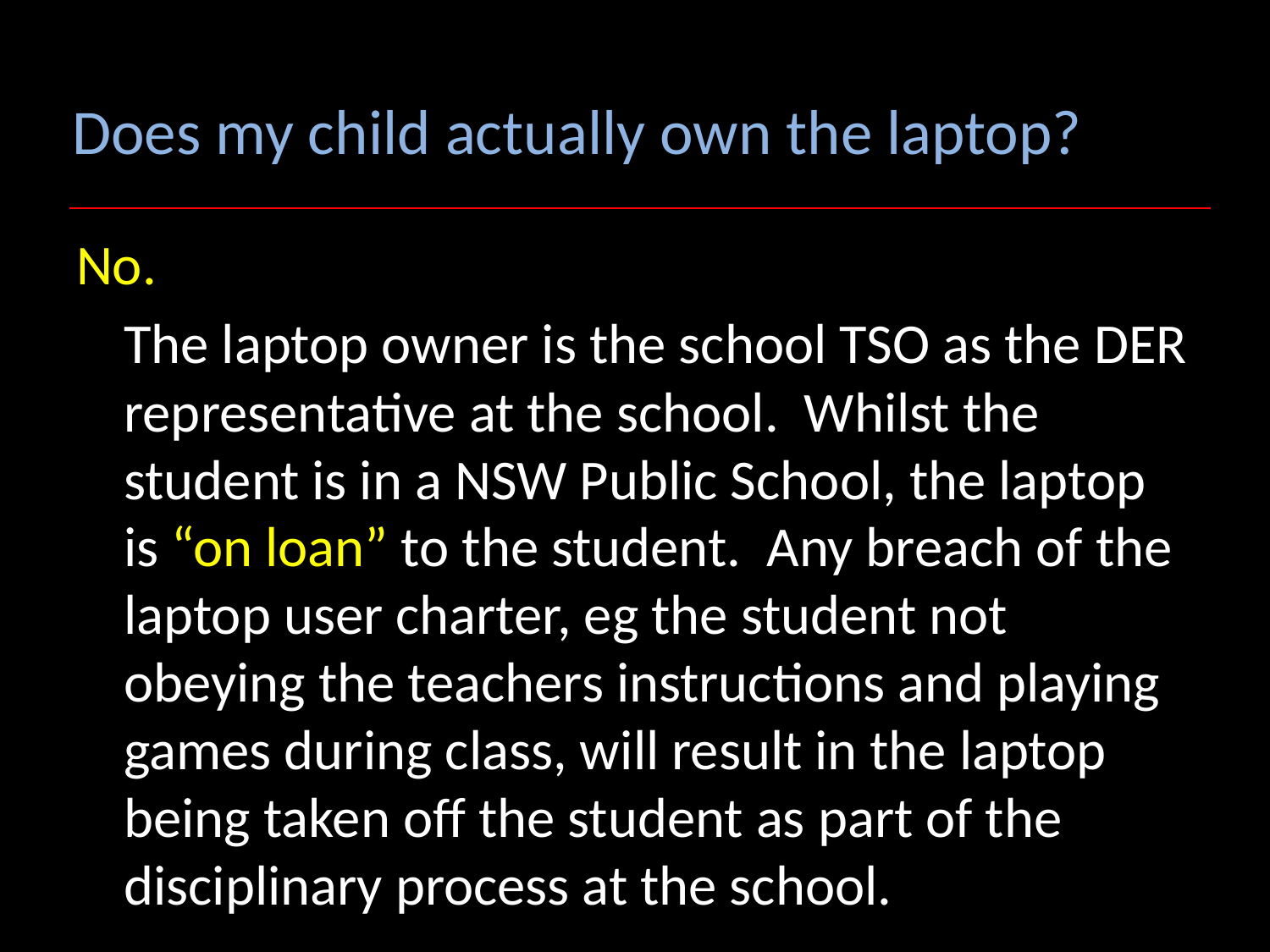

# Does my child actually own the laptop?
No.
	The laptop owner is the school TSO as the DER representative at the school.  Whilst the student is in a NSW Public School, the laptop is “on loan” to the student.  Any breach of the laptop user charter, eg the student not obeying the teachers instructions and playing games during class, will result in the laptop being taken off the student as part of the disciplinary process at the school.